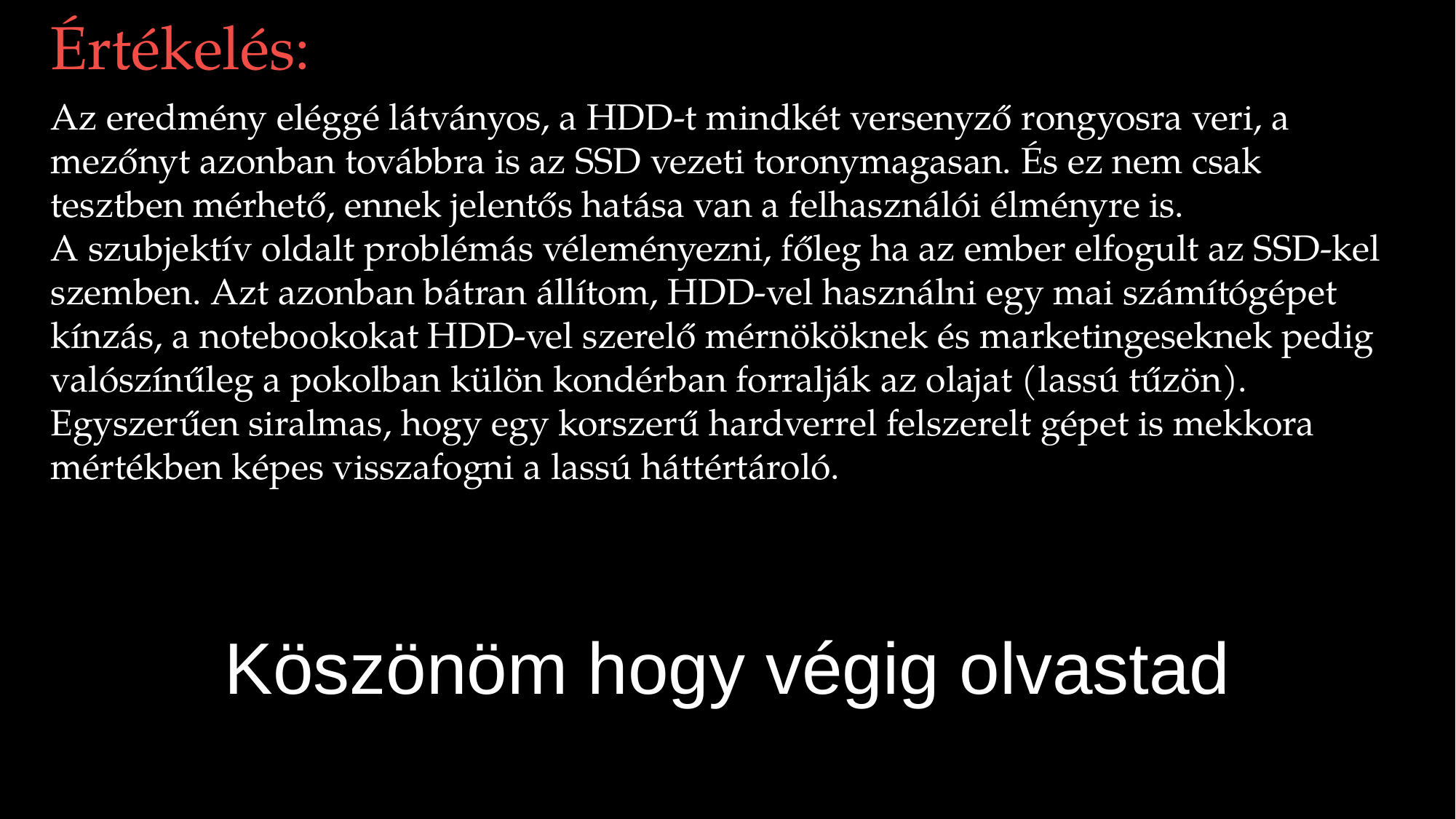

Értékelés:
Az eredmény eléggé látványos, a HDD-t mindkét versenyző rongyosra veri, a mezőnyt azonban továbbra is az SSD vezeti toronymagasan. És ez nem csak tesztben mérhető, ennek jelentős hatása van a felhasználói élményre is.
A szubjektív oldalt problémás véleményezni, főleg ha az ember elfogult az SSD-kel szemben. Azt azonban bátran állítom, HDD-vel használni egy mai számítógépet kínzás, a notebookokat HDD-vel szerelő mérnököknek és marketingeseknek pedig valószínűleg a pokolban külön kondérban forralják az olajat (lassú tűzön). Egyszerűen siralmas, hogy egy korszerű hardverrel felszerelt gépet is mekkora mértékben képes visszafogni a lassú háttértároló.
Köszönöm hogy végig olvastad